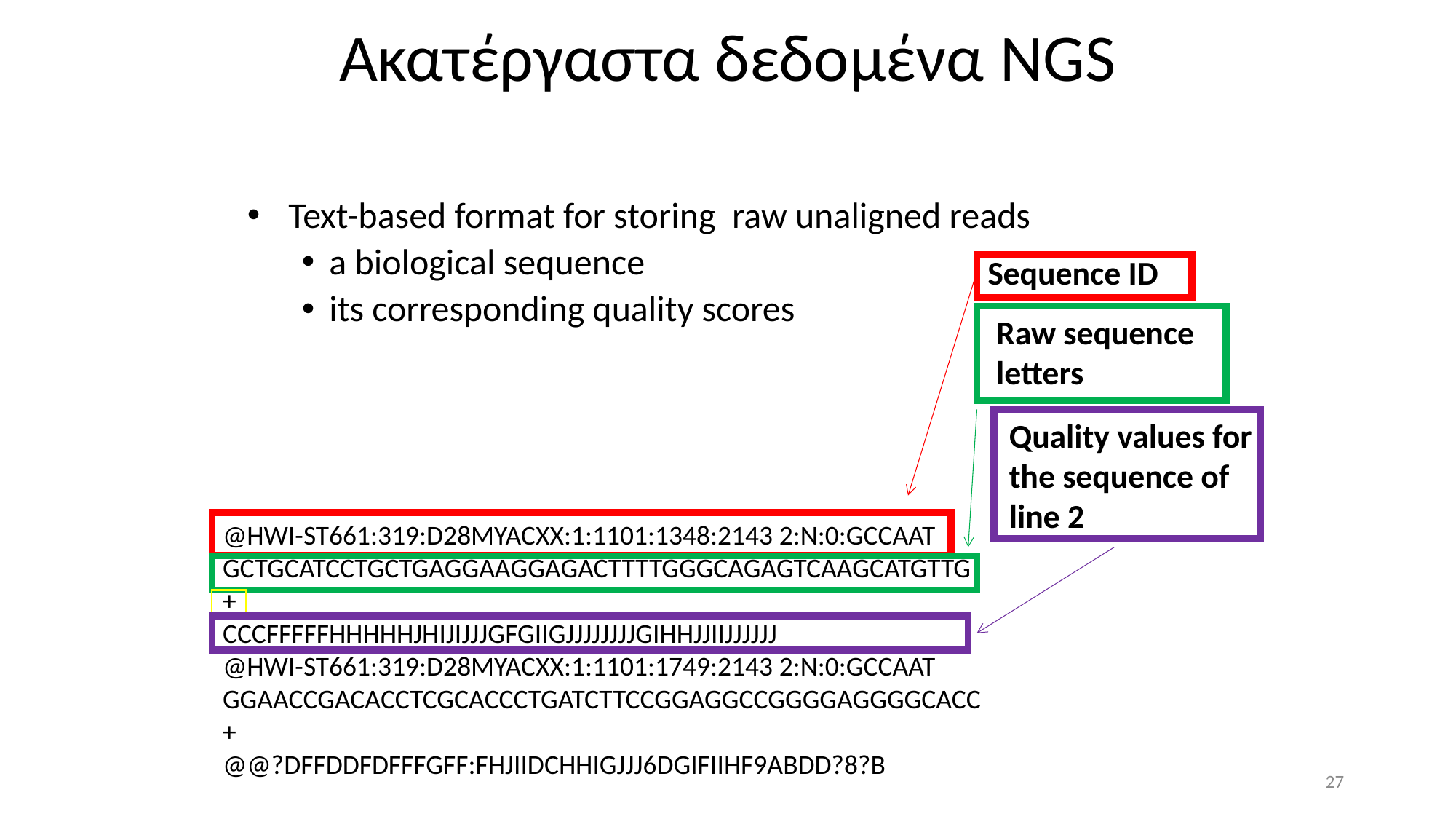

# Ακατέργαστα δεδομένα NGS
Text-based format for storing  raw unaligned reads
a biological sequence
its corresponding quality scores
Sequence ID

Raw sequence letters

Quality values for the sequence of line 2
@HWI-ST661:319:D28MYACXX:1:1101:1348:2143 2:N:0:GCCAAT
GCTGCATCCTGCTGAGGAAGGAGACTTTTGGGCAGAGTCAAGCATGTTG
+
CCCFFFFFHHHHHJHIJIJJJGFGIIGJJJJJJJJGIHHJJIIJJJJJJ
@HWI-ST661:319:D28MYACXX:1:1101:1749:2143 2:N:0:GCCAAT
GGAACCGACACCTCGCACCCTGATCTTCCGGAGGCCGGGGAGGGGCACC
+
@@?DFFDDFDFFFGFF:FHJIIDCHHIGJJJ6DGIFIIHF9ABDD?8?B

27